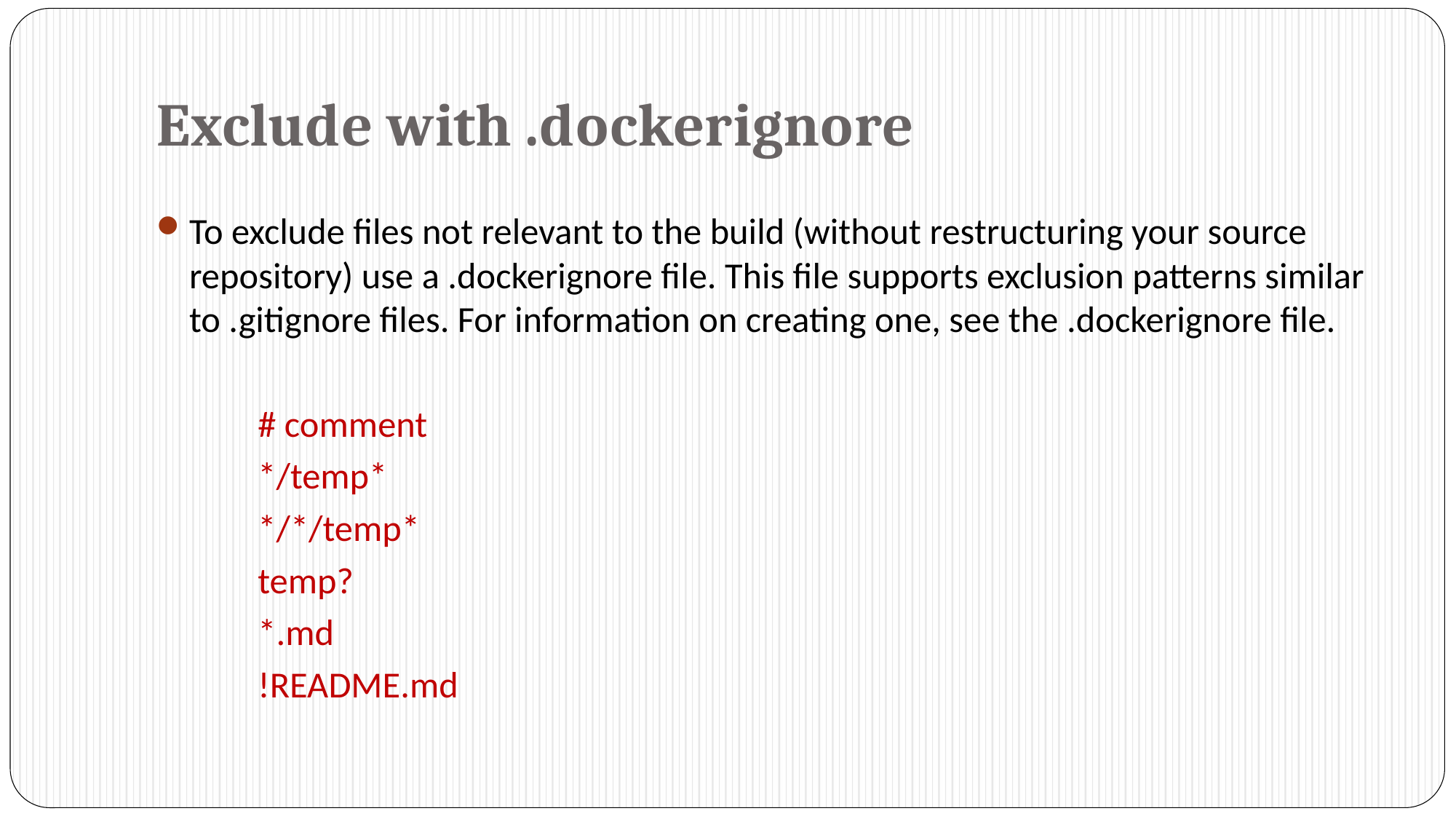

# Exclude with .dockerignore
To exclude files not relevant to the build (without restructuring your source repository) use a .dockerignore file. This file supports exclusion patterns similar to .gitignore files. For information on creating one, see the .dockerignore file.

	# comment
	*/temp*
	*/*/temp*
	temp?
	*.md
    	!README.md